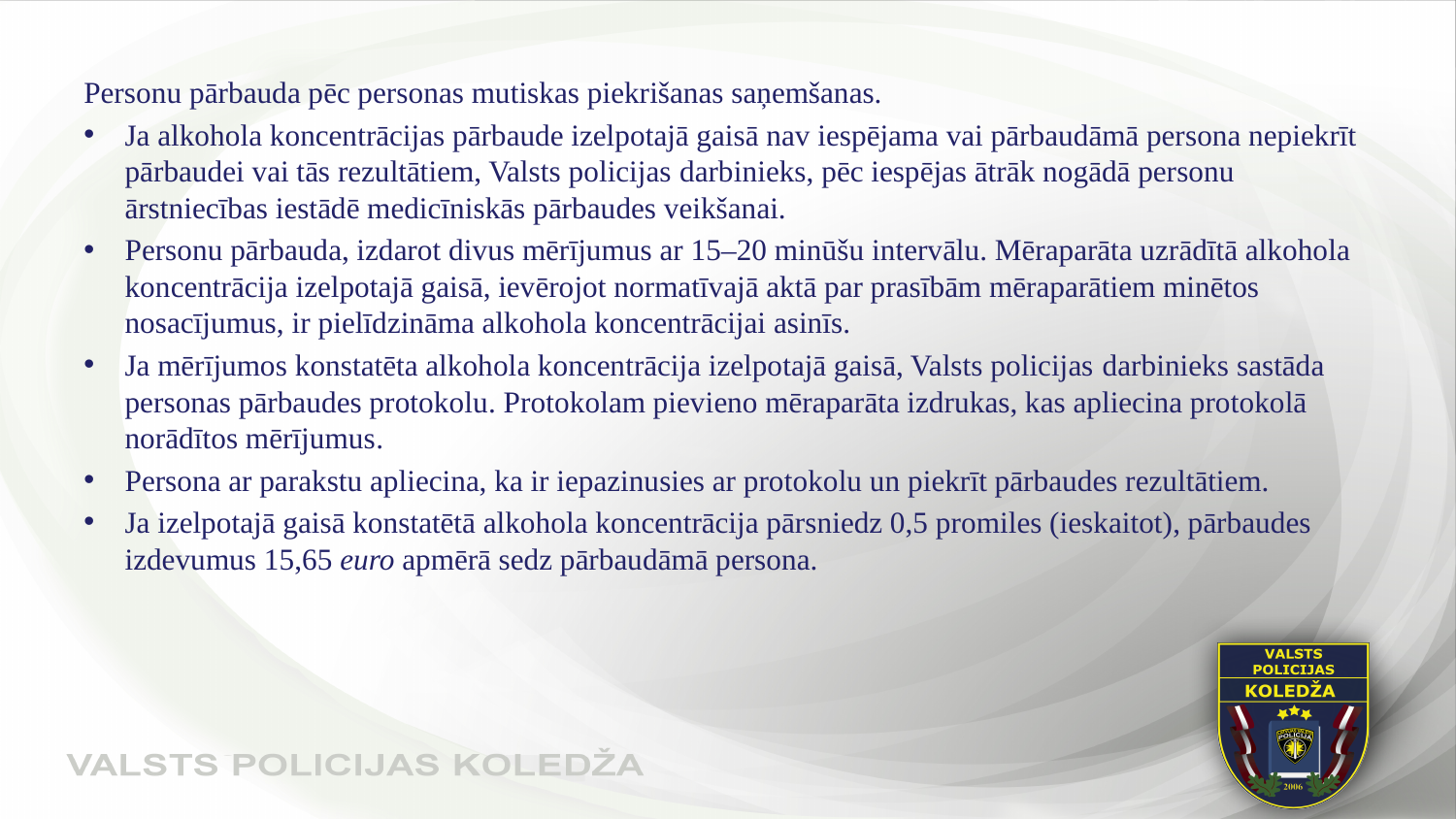

#
Personu pārbauda pēc personas mutiskas piekrišanas saņemšanas.
Ja alkohola koncentrācijas pārbaude izelpotajā gaisā nav iespējama vai pārbaudāmā persona nepiekrīt pārbaudei vai tās rezultātiem, Valsts policijas darbinieks, pēc iespējas ātrāk nogādā personu ārstniecības iestādē medicīniskās pārbaudes veikšanai.
Personu pārbauda, izdarot divus mērījumus ar 15–20 minūšu intervālu. Mēraparāta uzrādītā alkohola koncentrācija izelpotajā gaisā, ievērojot normatīvajā aktā par prasībām mēraparātiem minētos nosacījumus, ir pielīdzināma alkohola koncentrācijai asinīs.
Ja mērījumos konstatēta alkohola koncentrācija izelpotajā gaisā, Valsts policijas darbinieks sastāda personas pārbaudes protokolu. Protokolam pievieno mēraparāta izdrukas, kas apliecina protokolā norādītos mērījumus.
Persona ar parakstu apliecina, ka ir iepazinusies ar protokolu un piekrīt pārbaudes rezultātiem.
Ja izelpotajā gaisā konstatētā alkohola koncentrācija pārsniedz 0,5 promiles (ieskaitot), pārbaudes izdevumus 15,65 euro apmērā sedz pārbaudāmā persona.